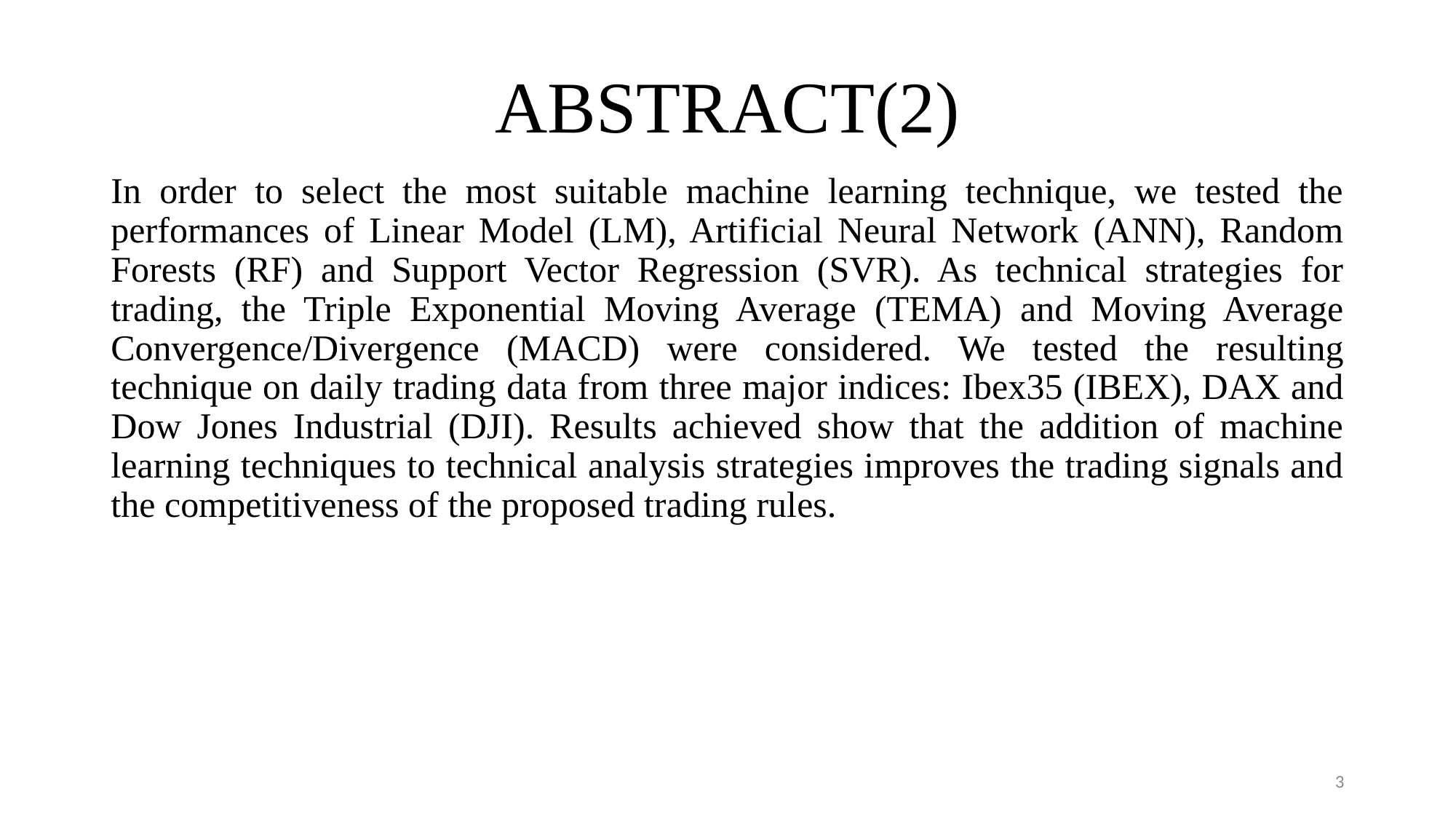

# ABSTRACT(2)
In order to select the most suitable machine learning technique, we tested the performances of Linear Model (LM), Artificial Neural Network (ANN), Random Forests (RF) and Support Vector Regression (SVR). As technical strategies for trading, the Triple Exponential Moving Average (TEMA) and Moving Average Convergence/Divergence (MACD) were considered. We tested the resulting technique on daily trading data from three major indices: Ibex35 (IBEX), DAX and Dow Jones Industrial (DJI). Results achieved show that the addition of machine learning techniques to technical analysis strategies improves the trading signals and the competitiveness of the proposed trading rules.
3